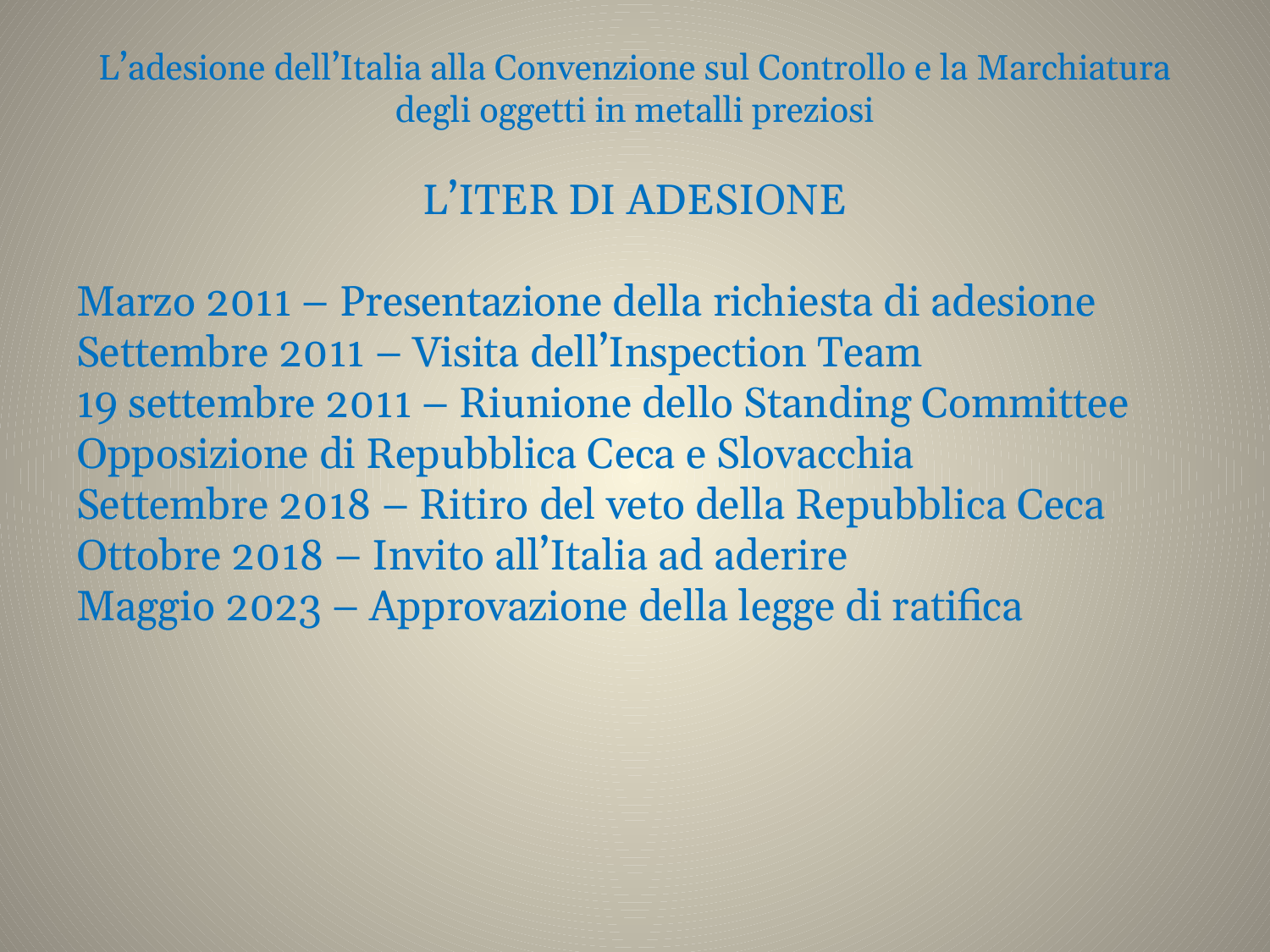

# L’adesione dell’Italia alla Convenzione sul Controllo e la Marchiatura degli oggetti in metalli preziosi
L’ITER DI ADESIONE

Marzo 2011 – Presentazione della richiesta di adesione
Settembre 2011 – Visita dell’Inspection Team
19 settembre 2011 – Riunione dello Standing Committee
Opposizione di Repubblica Ceca e Slovacchia
Settembre 2018 – Ritiro del veto della Repubblica Ceca
Ottobre 2018 – Invito all’Italia ad aderire
Maggio 2023 – Approvazione della legge di ratifica